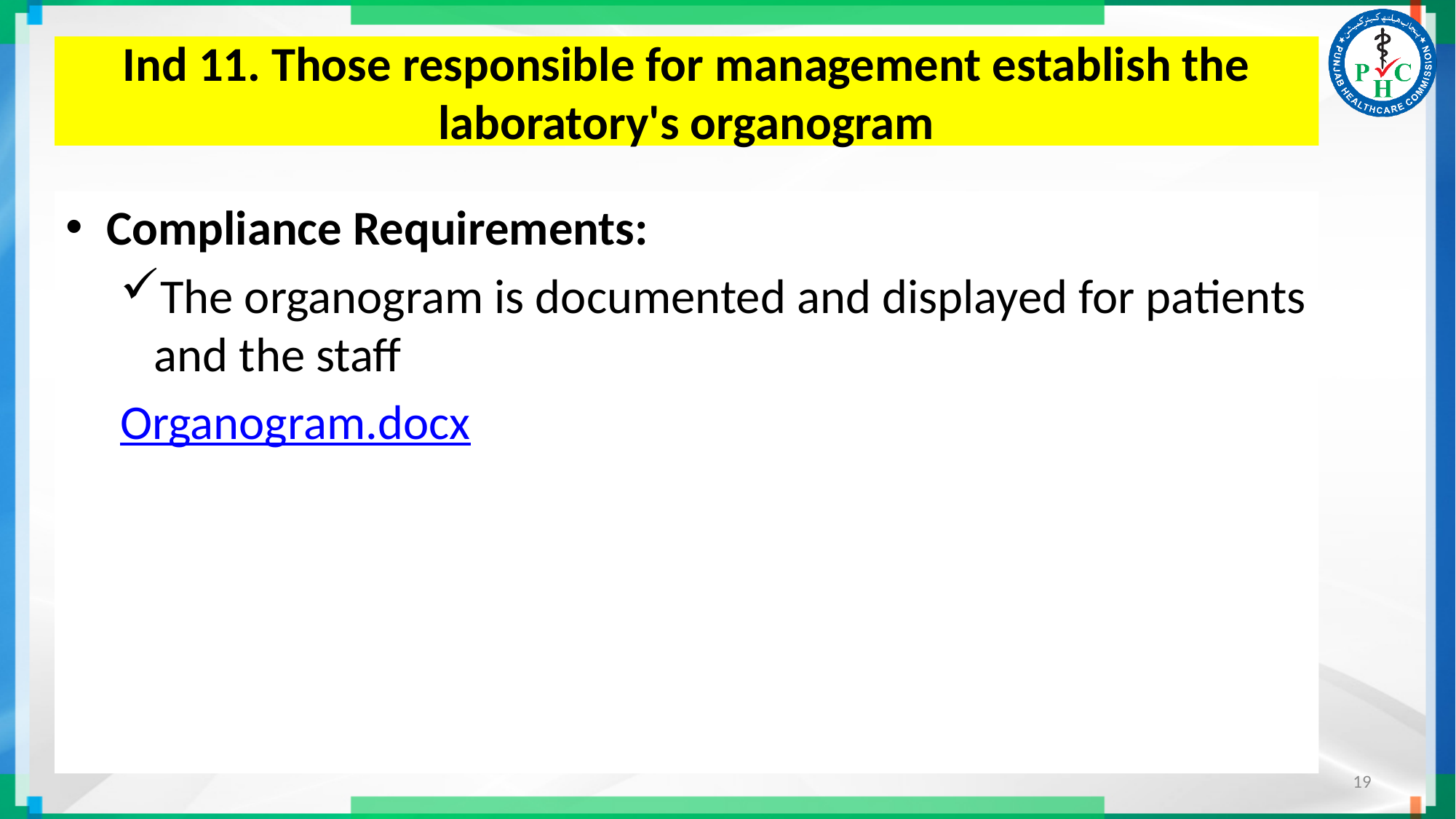

# Ind 11. Those responsible for management establish the laboratory's organogram
Compliance Requirements:
The organogram is documented and displayed for patients and the staff
Organogram.docx
19